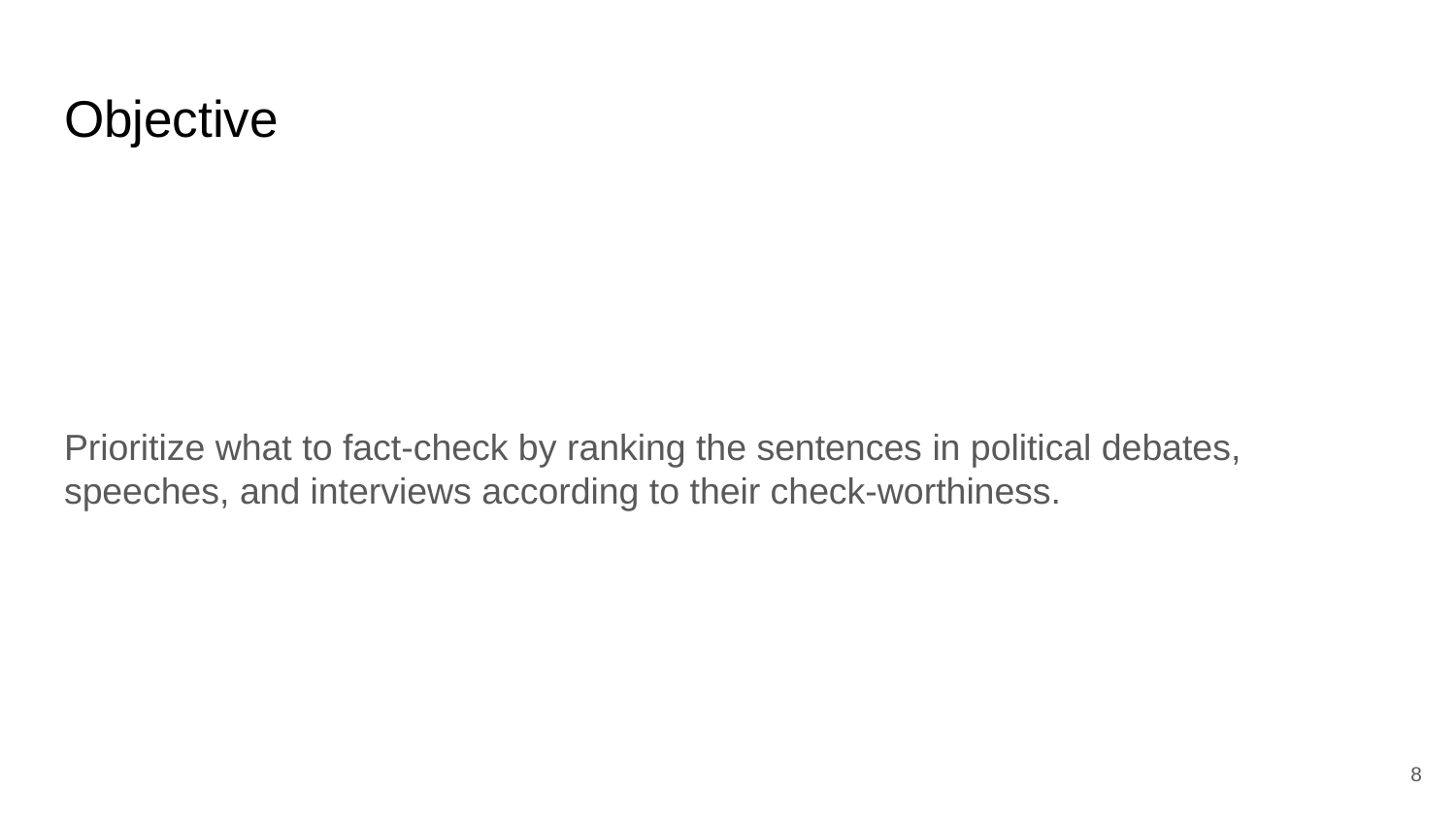

# Objective
Prioritize what to fact-check by ranking the sentences in political debates, speeches, and interviews according to their check-worthiness.
8